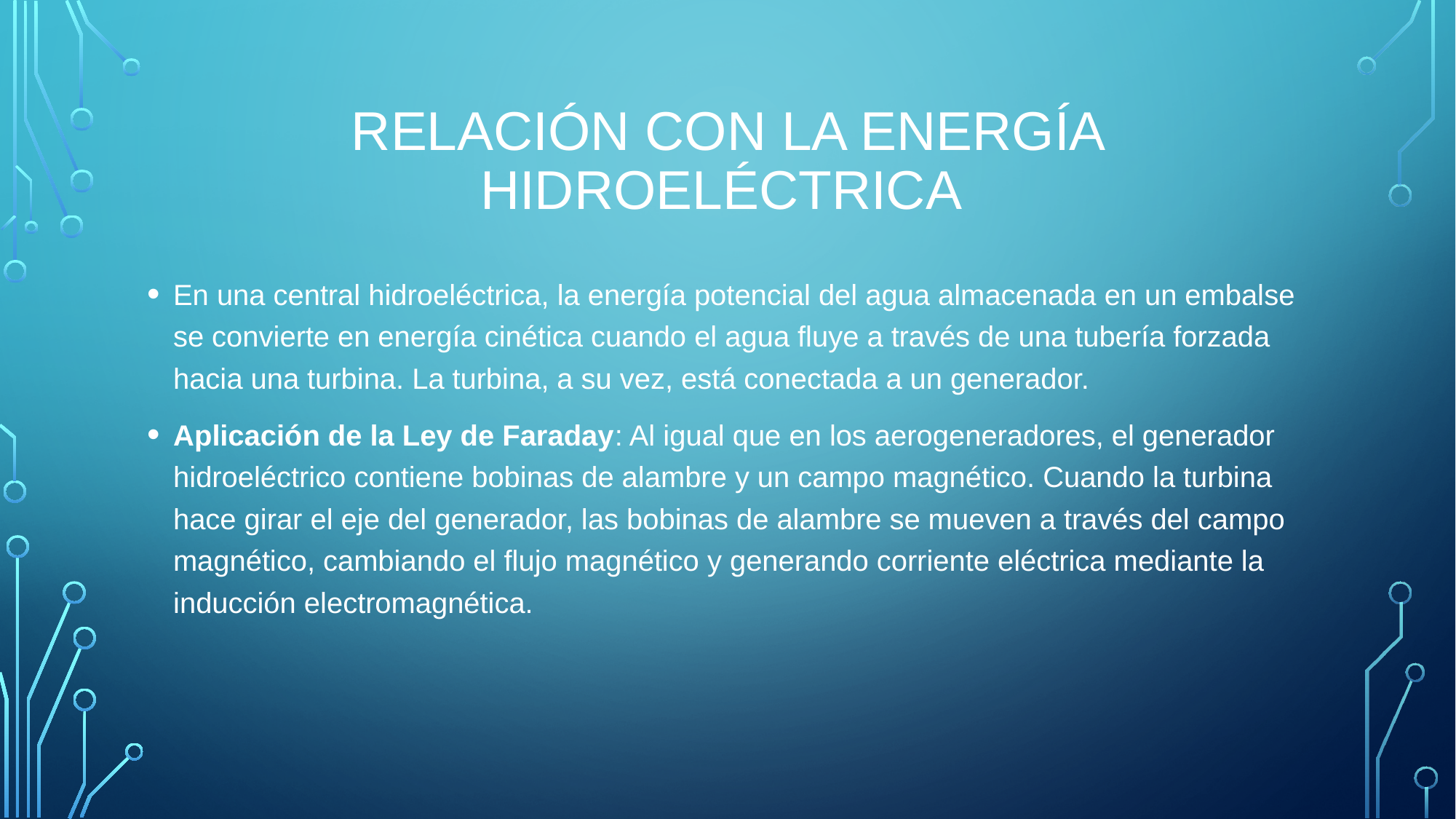

# Relación con la Energía Hidroeléctrica

En una central hidroeléctrica, la energía potencial del agua almacenada en un embalse se convierte en energía cinética cuando el agua fluye a través de una tubería forzada hacia una turbina. La turbina, a su vez, está conectada a un generador.
Aplicación de la Ley de Faraday: Al igual que en los aerogeneradores, el generador hidroeléctrico contiene bobinas de alambre y un campo magnético. Cuando la turbina hace girar el eje del generador, las bobinas de alambre se mueven a través del campo magnético, cambiando el flujo magnético y generando corriente eléctrica mediante la inducción electromagnética.